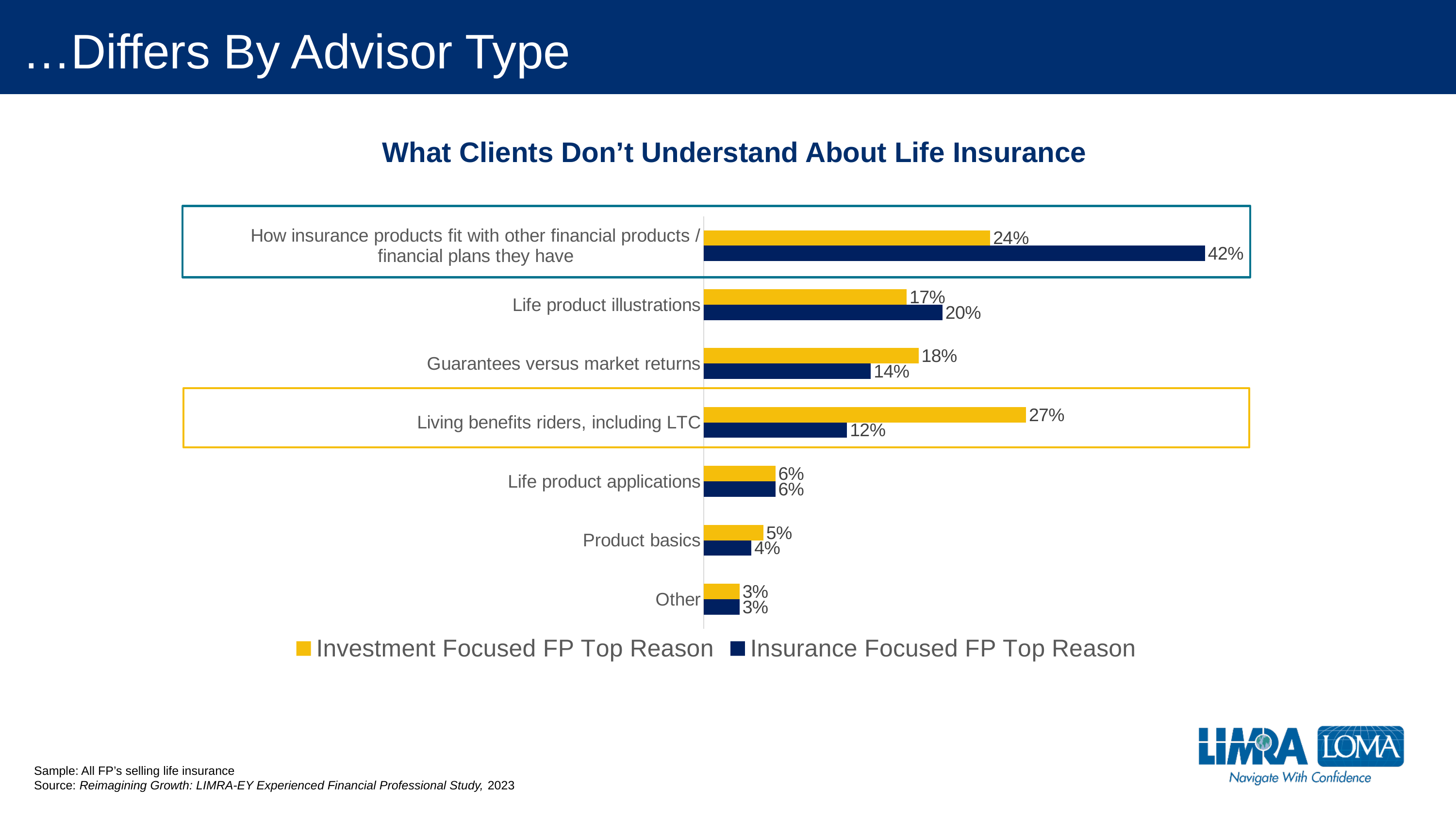

# …Differs By Advisor Type
What Clients Don’t Understand About Life Insurance

### Chart

| Category | Insurance Focused FP Top Reason | Investment Focused FP Top Reason |
|---|---|---|
| Other | 0.03 | 0.03 |
| Product basics | 0.04 | 0.05 |
| Life product applications | 0.06 | 0.06 |
| Living benefits riders, including LTC | 0.12 | 0.27 |
| Guarantees versus market returns | 0.14 | 0.18 |
| Life product illustrations | 0.2 | 0.17 |
| How insurance products fit with other financial products / financial plans they have | 0.42 | 0.24 |
Sample: All FP’s selling life insurance
Source: Reimagining Growth: LIMRA-EY Experienced Financial Professional Study, 2023